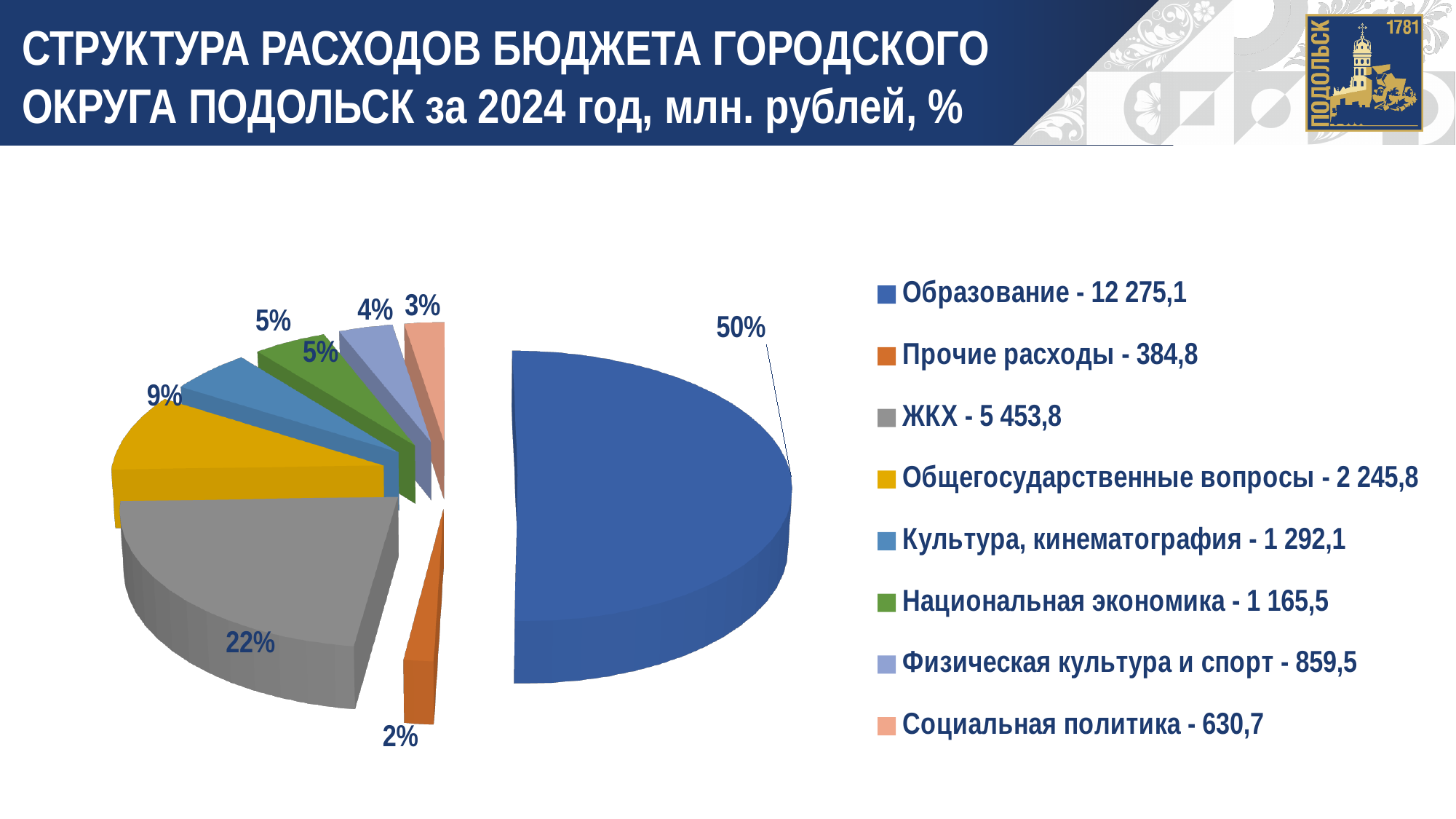

СТРУКТУРА РАСХОДОВ БЮДЖЕТА ГОРОДСКОГО ОКРУГА ПОДОЛЬСК за 2024 год, млн. рублей, %

[unsupported chart]

18